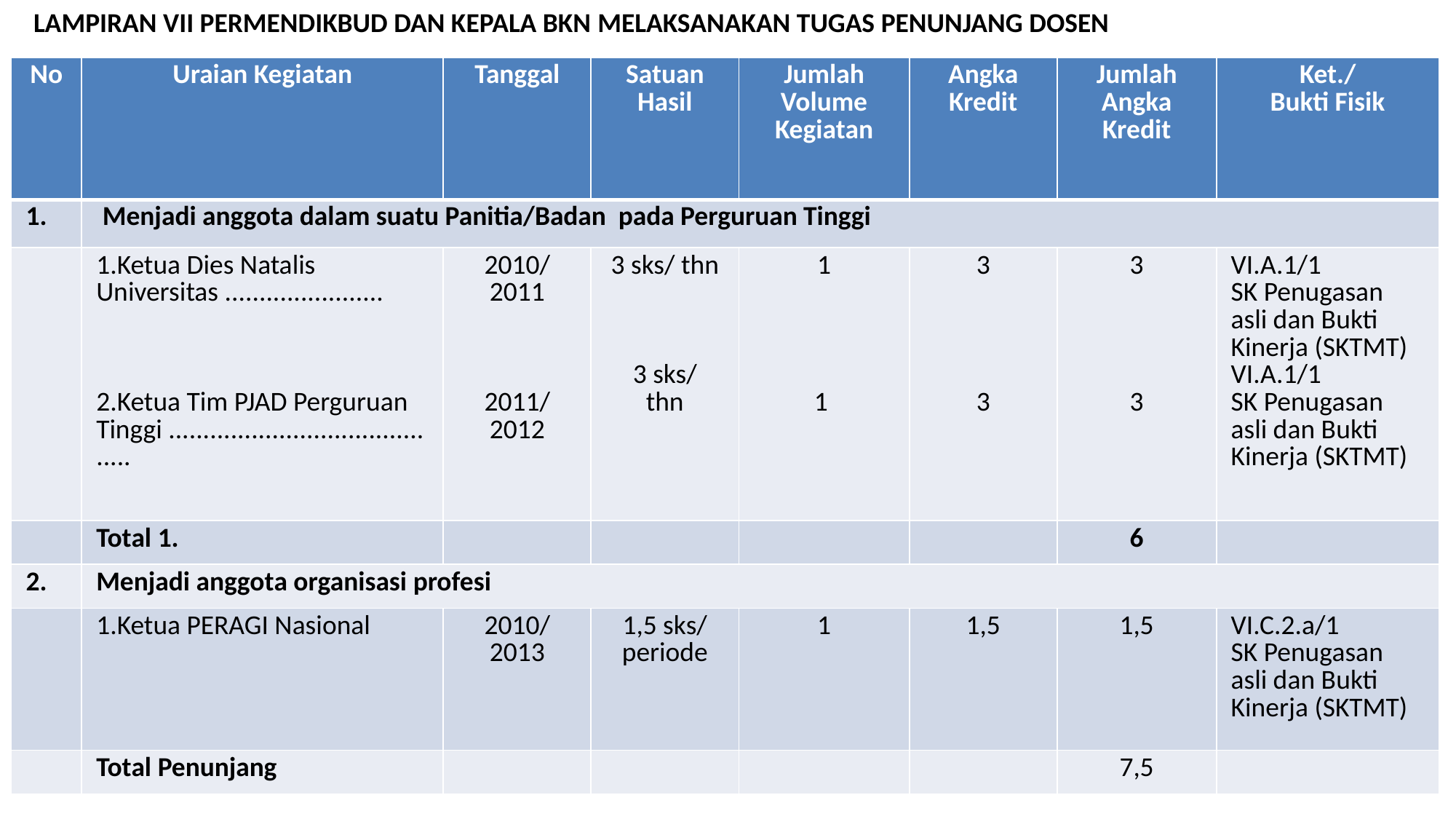

LAMPIRAN VII PERMENDIKBUD DAN KEPALA BKN MELAKSANAKAN TUGAS PENUNJANG DOSEN
| No | Uraian Kegiatan | Tanggal | Satuan Hasil | Jumlah Volume Kegiatan | Angka Kredit | Jumlah Angka Kredit | Ket./ Bukti Fisik |
| --- | --- | --- | --- | --- | --- | --- | --- |
| 1. | Menjadi anggota dalam suatu Panitia/Badan pada Perguruan Tinggi |  |  |  |  |  |  |
|  | 1.Ketua Dies Natalis Universitas ....................... 2.Ketua Tim PJAD Perguruan Tinggi .......................................... | 2010/ 2011 2011/ 2012 | 3 sks/ thn 3 sks/ thn | 1 1 | 3 3 | 3 3 | VI.A.1/1 SK Penugasan asli dan Bukti Kinerja (SKTMT) VI.A.1/1 SK Penugasan asli dan Bukti Kinerja (SKTMT) |
|  | Total 1. |  |  |  |  | 6 |  |
| 2. | Menjadi anggota organisasi profesi |  |  |  |  |  |  |
|  | 1.Ketua PERAGI Nasional | 2010/ 2013 | 1,5 sks/ periode | 1 | 1,5 | 1,5 | VI.C.2.a/1 SK Penugasan asli dan Bukti Kinerja (SKTMT) |
|  | Total Penunjang |  |  |  |  | 7,5 |  |
136